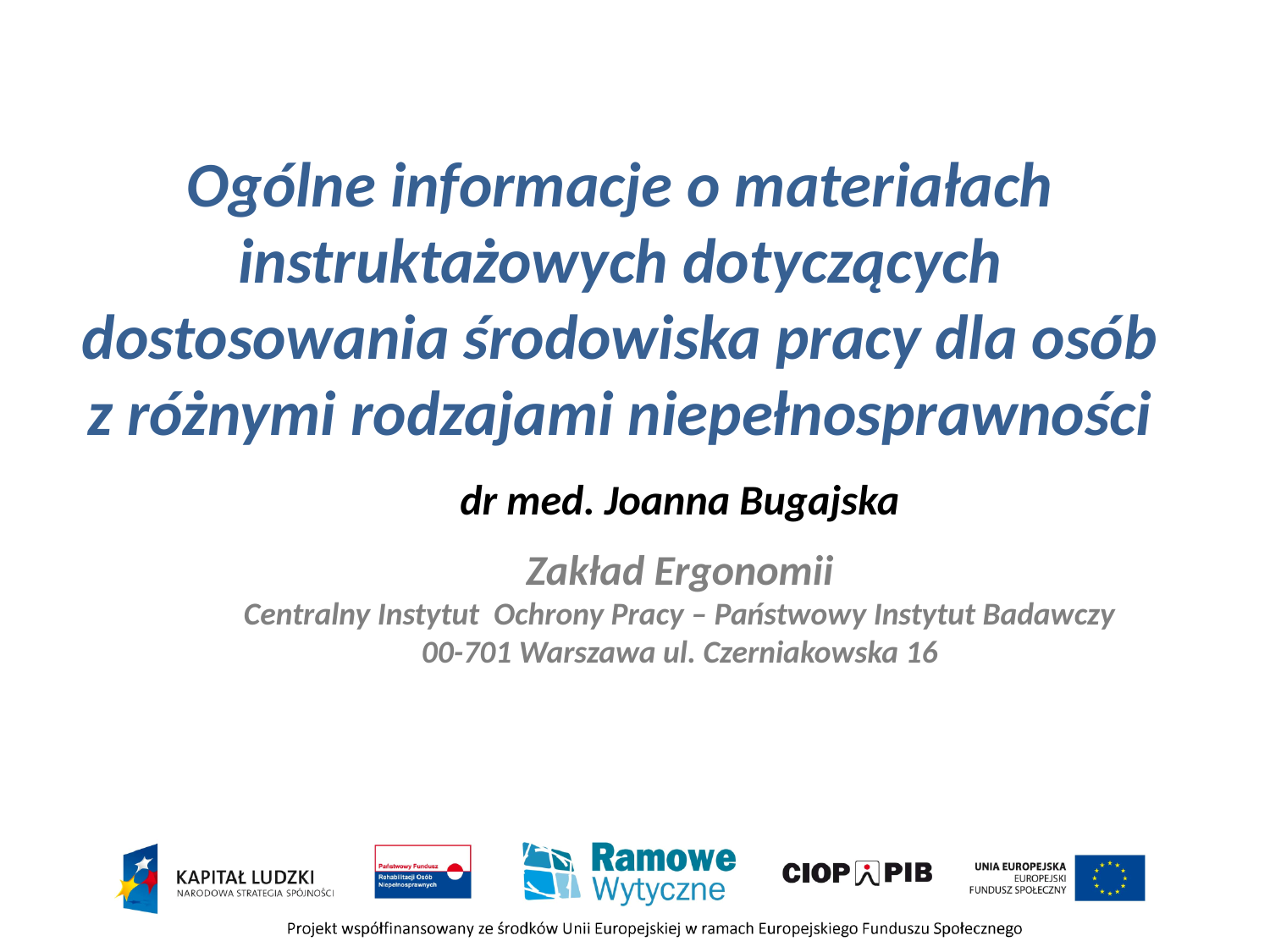

# Ogólne informacje o materiałach instruktażowych dotyczących dostosowania środowiska pracy dla osób z różnymi rodzajami niepełnosprawności
dr med. Joanna Bugajska

Zakład Ergonomii
Centralny Instytut  Ochrony Pracy – Państwowy Instytut Badawczy
00-701 Warszawa ul. Czerniakowska 16